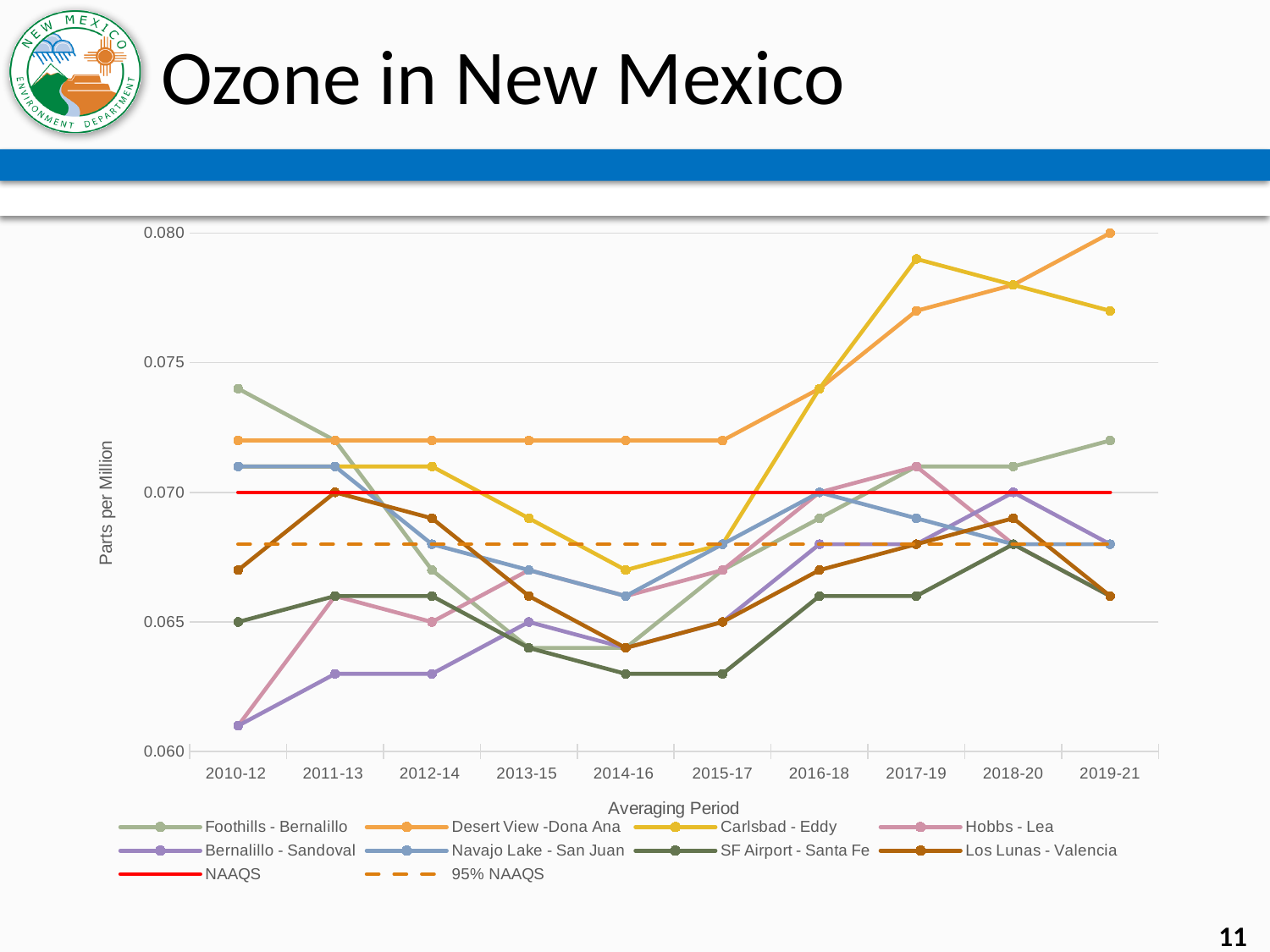

# Ozone in New Mexico

### Chart

| Category | Foothills - Bernalillo | Desert View -Dona Ana  | Carlsbad - Eddy | Hobbs - Lea | Bernalillo - Sandoval | Navajo Lake - San Juan | SF Airport - Santa Fe | Los Lunas - Valencia | NAAQS | 95% NAAQS |
|---|---|---|---|---|---|---|---|---|---|---|
| 2010-12  | 0.074 | 0.072 | 0.071 | 0.061 | 0.061 | 0.071 | 0.065 | 0.067 | 0.07 | 0.068 |
| 2011-13  | 0.072 | 0.072 | 0.071 | 0.066 | 0.063 | 0.071 | 0.066 | 0.07 | 0.07 | 0.068 |
| 2012-14  | 0.067 | 0.072 | 0.071 | 0.065 | 0.063 | 0.068 | 0.066 | 0.069 | 0.07 | 0.068 |
| 2013-15  | 0.064 | 0.072 | 0.069 | 0.067 | 0.065 | 0.067 | 0.064 | 0.066 | 0.07 | 0.068 |
| 2014-16  | 0.064 | 0.072 | 0.067 | 0.066 | 0.064 | 0.066 | 0.063 | 0.064 | 0.07 | 0.068 |
| 2015-17 | 0.067 | 0.072 | 0.068 | 0.067 | 0.065 | 0.068 | 0.063 | 0.065 | 0.07 | 0.068 |
| 2016-18 | 0.069 | 0.074 | 0.074 | 0.07 | 0.068 | 0.07 | 0.066 | 0.067 | 0.07 | 0.068 |
| 2017-19 | 0.071 | 0.077 | 0.079 | 0.071 | 0.068 | 0.069 | 0.066 | 0.068 | 0.07 | 0.068 |
| 2018-20 | 0.071 | 0.078 | 0.078 | 0.068 | 0.07 | 0.068 | 0.068 | 0.069 | 0.07 | 0.068 |
| 2019-21 | 0.072 | 0.08 | 0.077 | 0.066 | 0.068 | 0.068 | 0.066 | 0.066 | 0.07 | 0.068 |
11